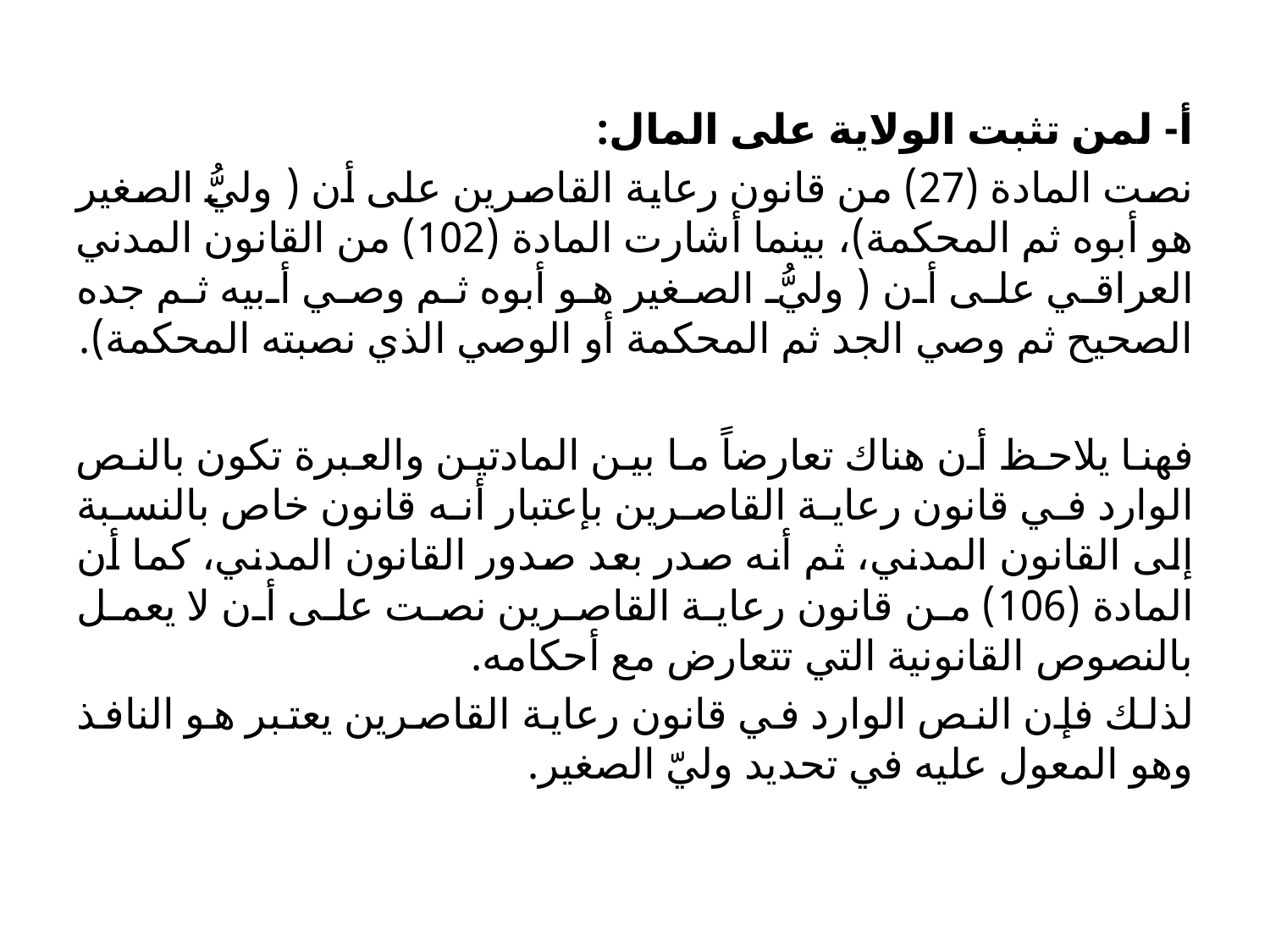

أ- لمن تثبت الولاية على المال:
نصت المادة (27) من قانون رعاية القاصرين على أن ( وليُّ الصغير هو أبوه ثم المحكمة)، بينما أشارت المادة (102) من القانون المدني العراقي على أن ( وليُّ الصغير هو أبوه ثم وصي أبيه ثم جده الصحيح ثم وصي الجد ثم المحكمة أو الوصي الذي نصبته المحكمة).

فهنا يلاحظ أن هناك تعارضاً ما بين المادتين والعبرة تكون بالنص الوارد في قانون رعاية القاصرين بإعتبار أنه قانون خاص بالنسبة إلى القانون المدني، ثم أنه صدر بعد صدور القانون المدني، كما أن المادة (106) من قانون رعاية القاصرين نصت على أن لا يعمل بالنصوص القانونية التي تتعارض مع أحكامه.
لذلك فإن النص الوارد في قانون رعاية القاصرين يعتبر هو النافذ وهو المعول عليه في تحديد وليّ الصغير.